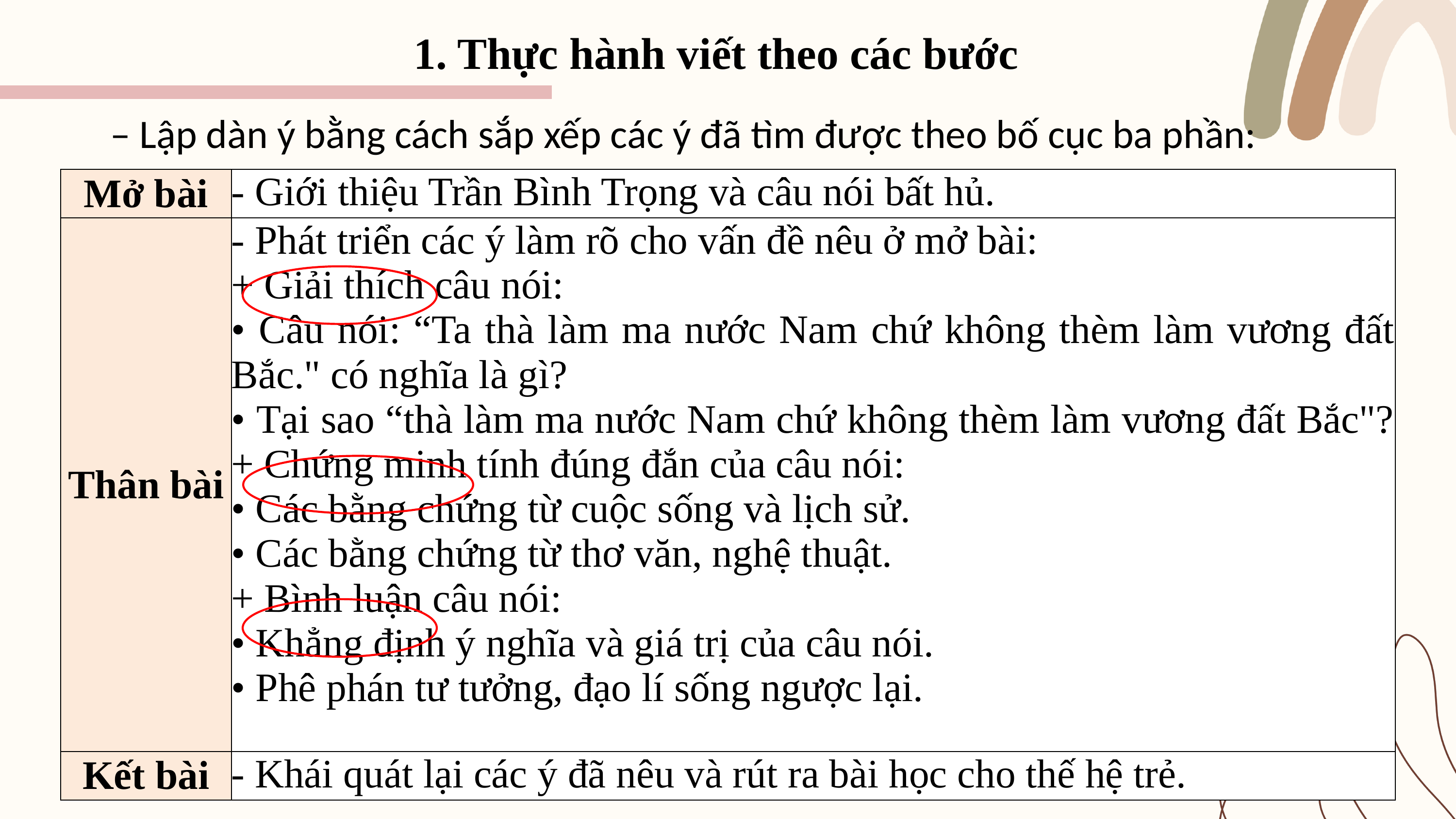

1. Thực hành viết theo các bước

– Lập dàn ý bằng cách sắp xếp các ý đã tìm được theo bố cục ba phần:
| Mở bài | - Giới thiệu Trần Bình Trọng và câu nói bất hủ. |
| --- | --- |
| Thân bài | - Phát triển các ý làm rõ cho vấn đề nêu ở mở bài: + Giải thích câu nói: • Câu nói: “Ta thà làm ma nước Nam chứ không thèm làm vương đất Bắc." có nghĩa là gì? • Tại sao “thà làm ma nước Nam chứ không thèm làm vương đất Bắc"? + Chứng minh tính đúng đắn của câu nói: • Các bằng chứng từ cuộc sống và lịch sử. • Các bằng chứng từ thơ văn, nghệ thuật. + Bình luận câu nói: • Khẳng định ý nghĩa và giá trị của câu nói. • Phê phán tư tưởng, đạo lí sống ngược lại. |
| Kết bài | - Khái quát lại các ý đã nêu và rút ra bài học cho thế hệ trẻ. |